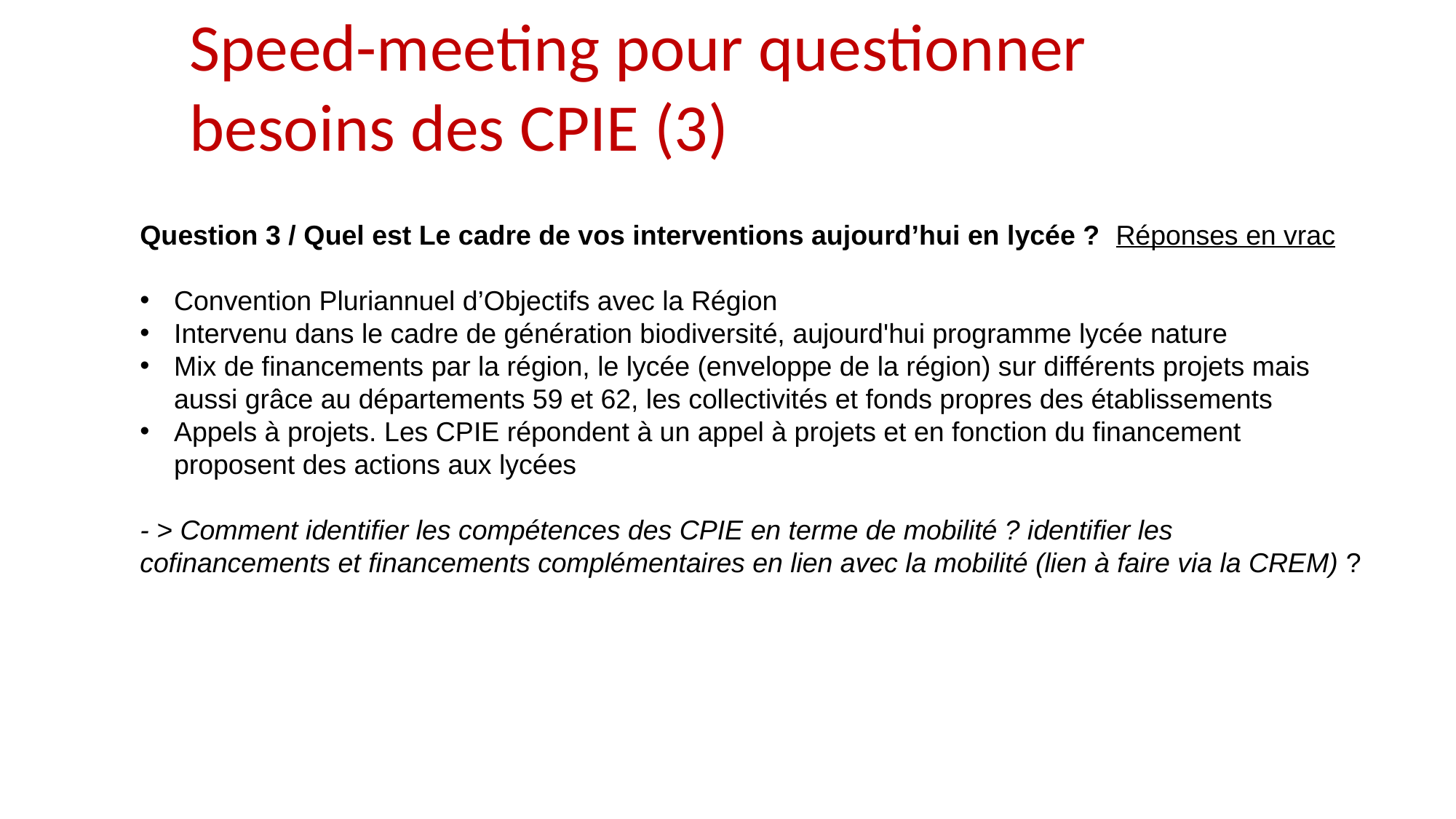

Speed-meeting pour questionner besoins des CPIE (3)
Question 3 / Quel est Le cadre de vos interventions aujourd’hui en lycée ?  Réponses en vrac

Convention Pluriannuel d’Objectifs avec la Région
Intervenu dans le cadre de génération biodiversité, aujourd'hui programme lycée nature
Mix de financements par la région, le lycée (enveloppe de la région) sur différents projets mais aussi grâce au départements 59 et 62, les collectivités et fonds propres des établissements
Appels à projets. Les CPIE répondent à un appel à projets et en fonction du financement proposent des actions aux lycées

- > Comment identifier les compétences des CPIE en terme de mobilité ? identifier les cofinancements et financements complémentaires en lien avec la mobilité (lien à faire via la CREM) ?